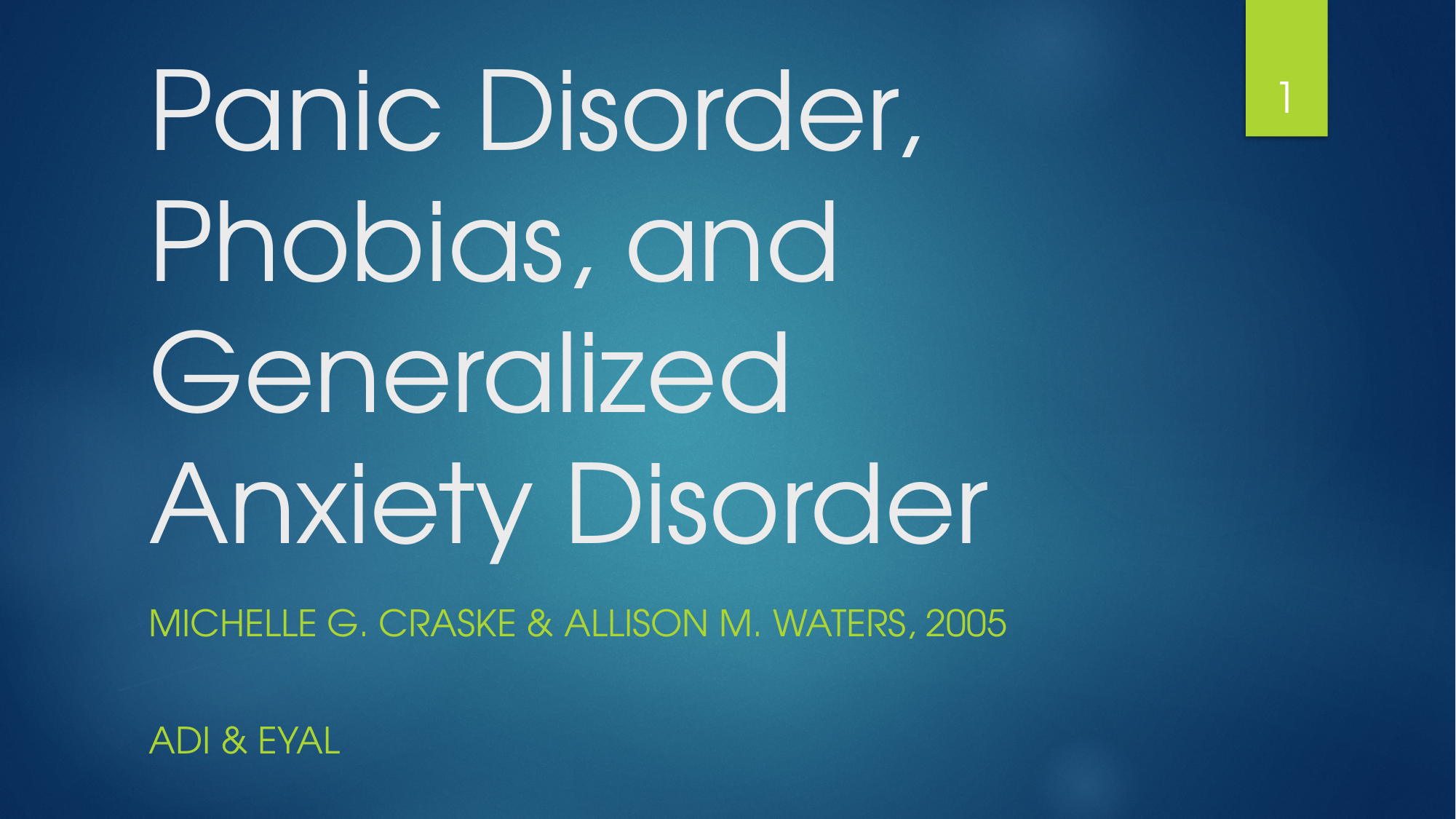

1
# Panic Disorder, Phobias, and Generalized Anxiety Disorder
Michelle G. Craske & Allison M. waters, 2005

Adi & Eyal